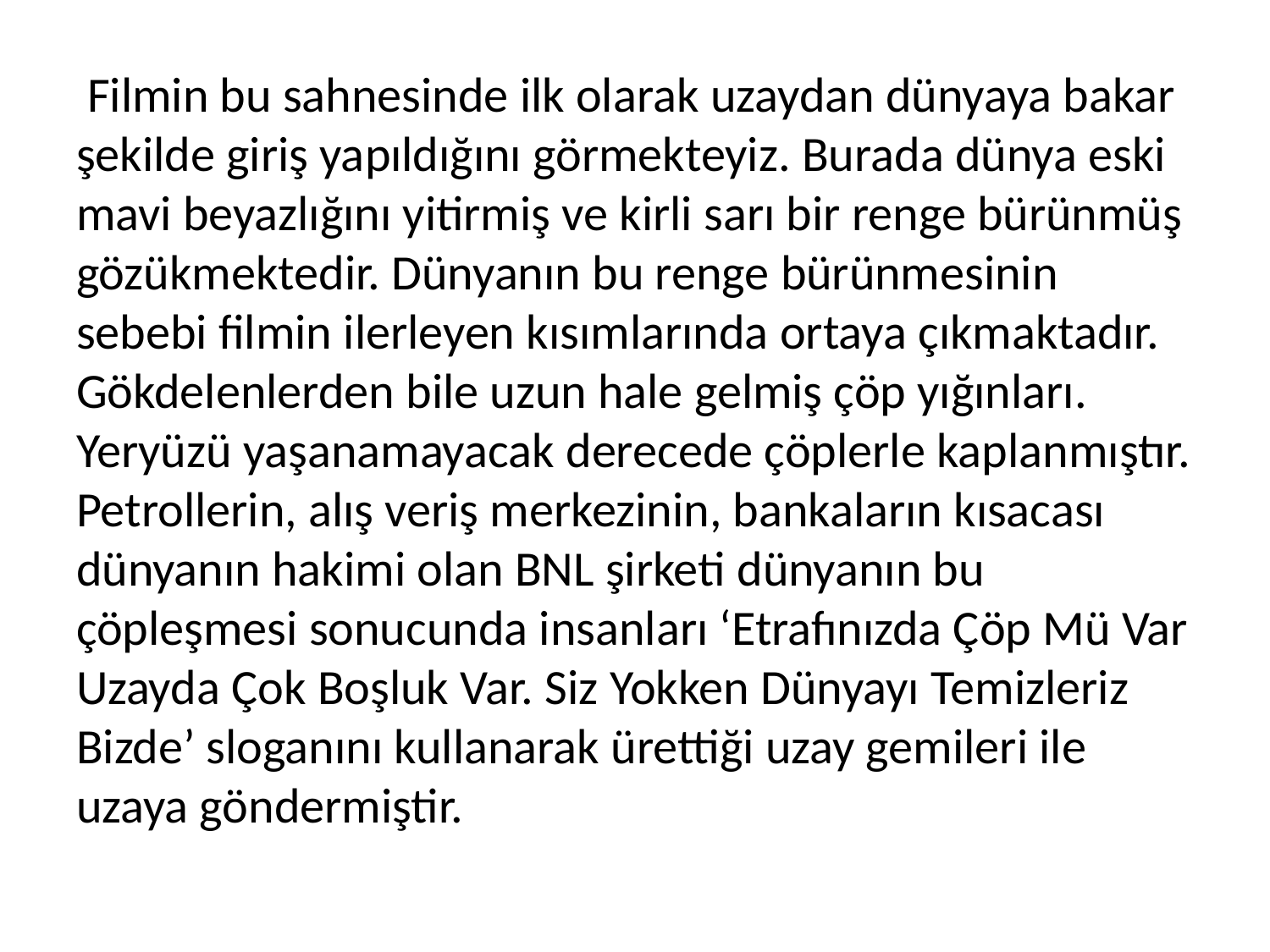

Filmin bu sahnesinde ilk olarak uzaydan dünyaya bakar şekilde giriş yapıldığını görmekteyiz. Burada dünya eski  mavi beyazlığını yitirmiş ve kirli sarı bir renge bürünmüş gözükmektedir. Dünyanın bu renge bürünmesinin sebebi filmin ilerleyen kısımlarında ortaya çıkmaktadır. Gökdelenlerden bile uzun hale gelmiş çöp yığınları. Yeryüzü yaşanamayacak derecede çöplerle kaplanmıştır. Petrollerin, alış veriş merkezinin, bankaların kısacası dünyanın hakimi olan BNL şirketi dünyanın bu çöpleşmesi sonucunda insanları ‘Etrafınızda Çöp Mü Var Uzayda Çok Boşluk Var. Siz Yokken Dünyayı Temizleriz Bizde’ sloganını kullanarak ürettiği uzay gemileri ile uzaya göndermiştir.